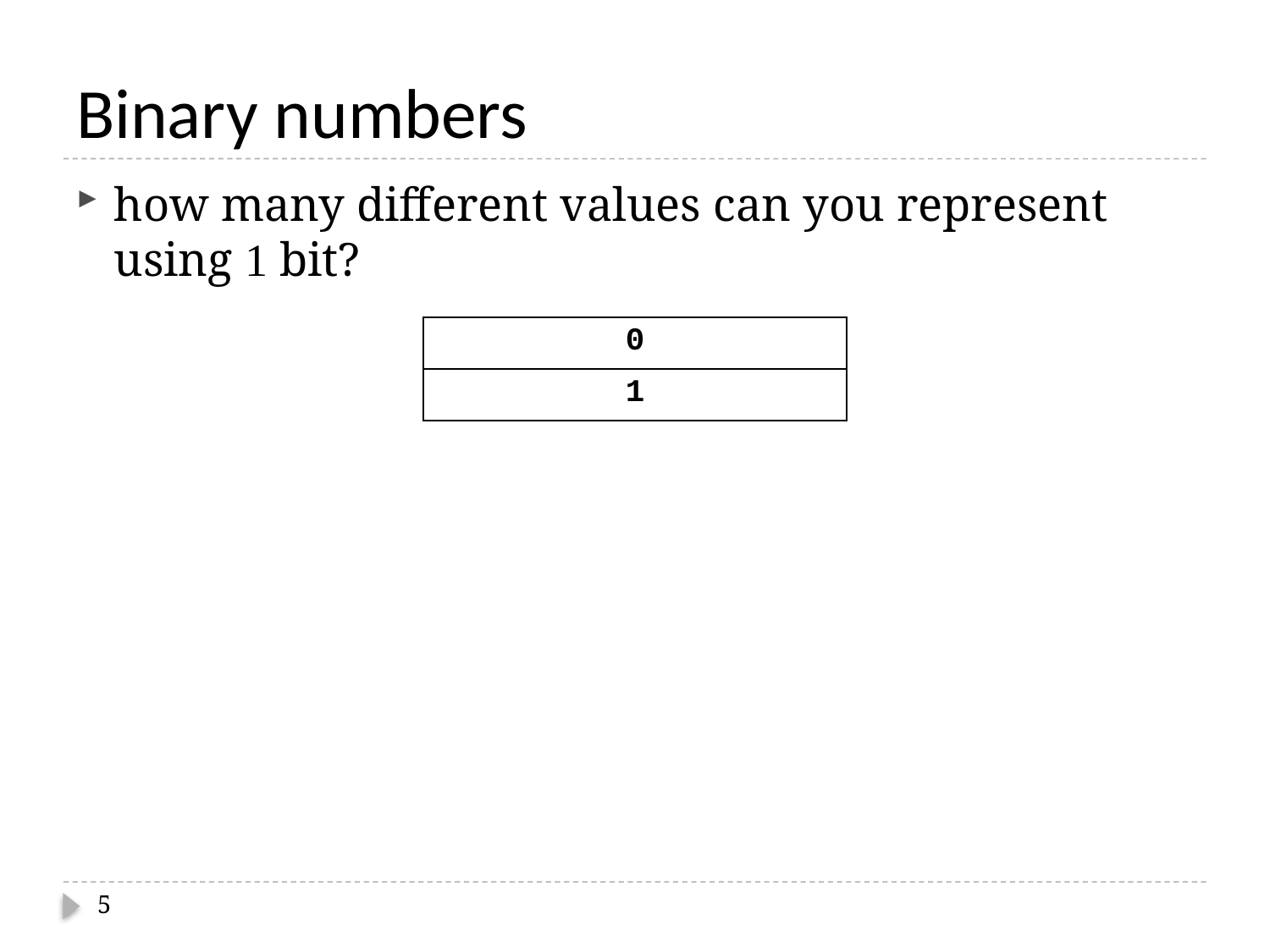

# Binary numbers
how many different values can you represent using 1 bit?
| 0 |
| --- |
| 1 |
5